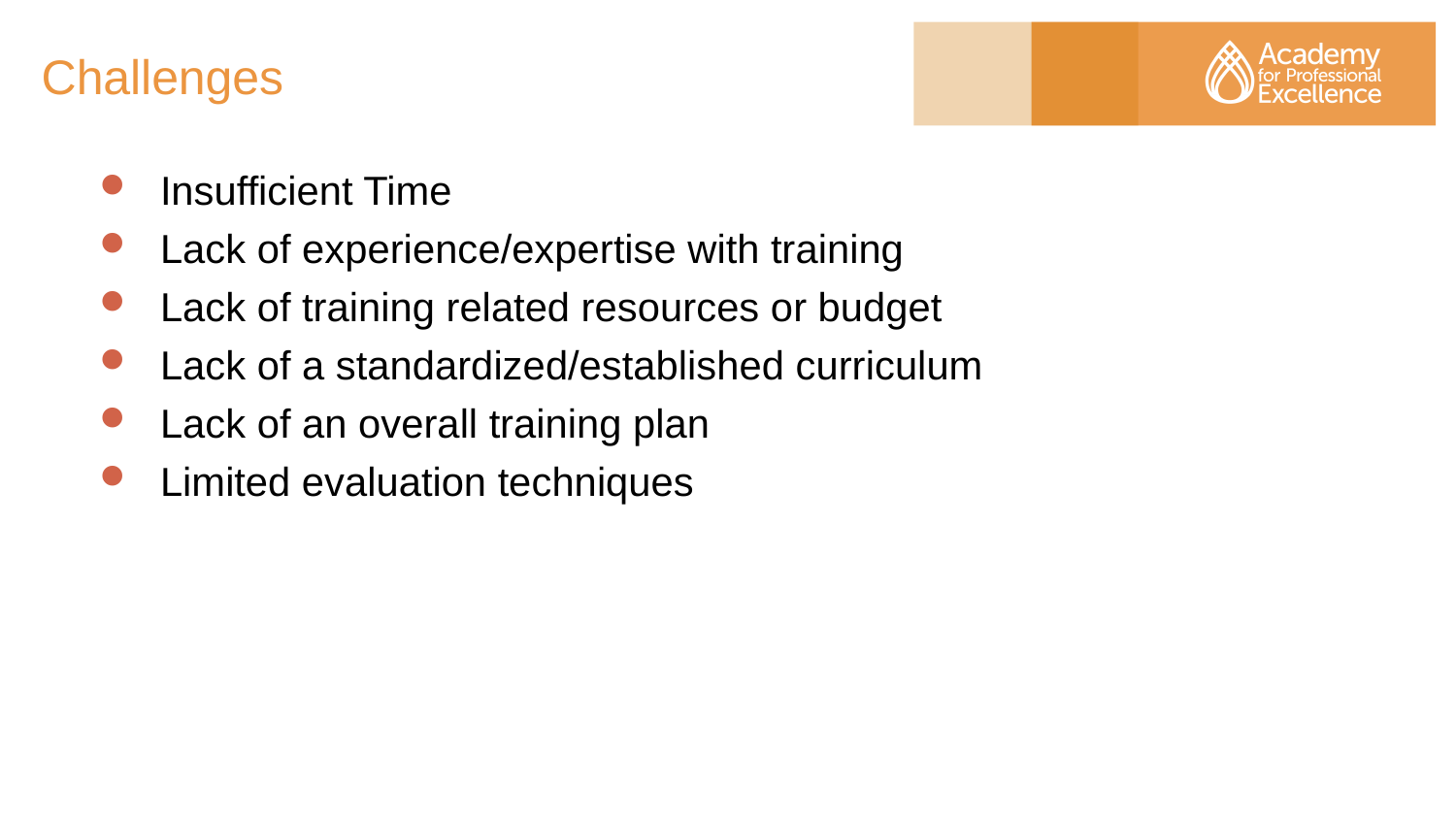

# Challenges
Insufficient Time
Lack of experience/expertise with training
Lack of training related resources or budget
Lack of a standardized/established curriculum
Lack of an overall training plan
Limited evaluation techniques